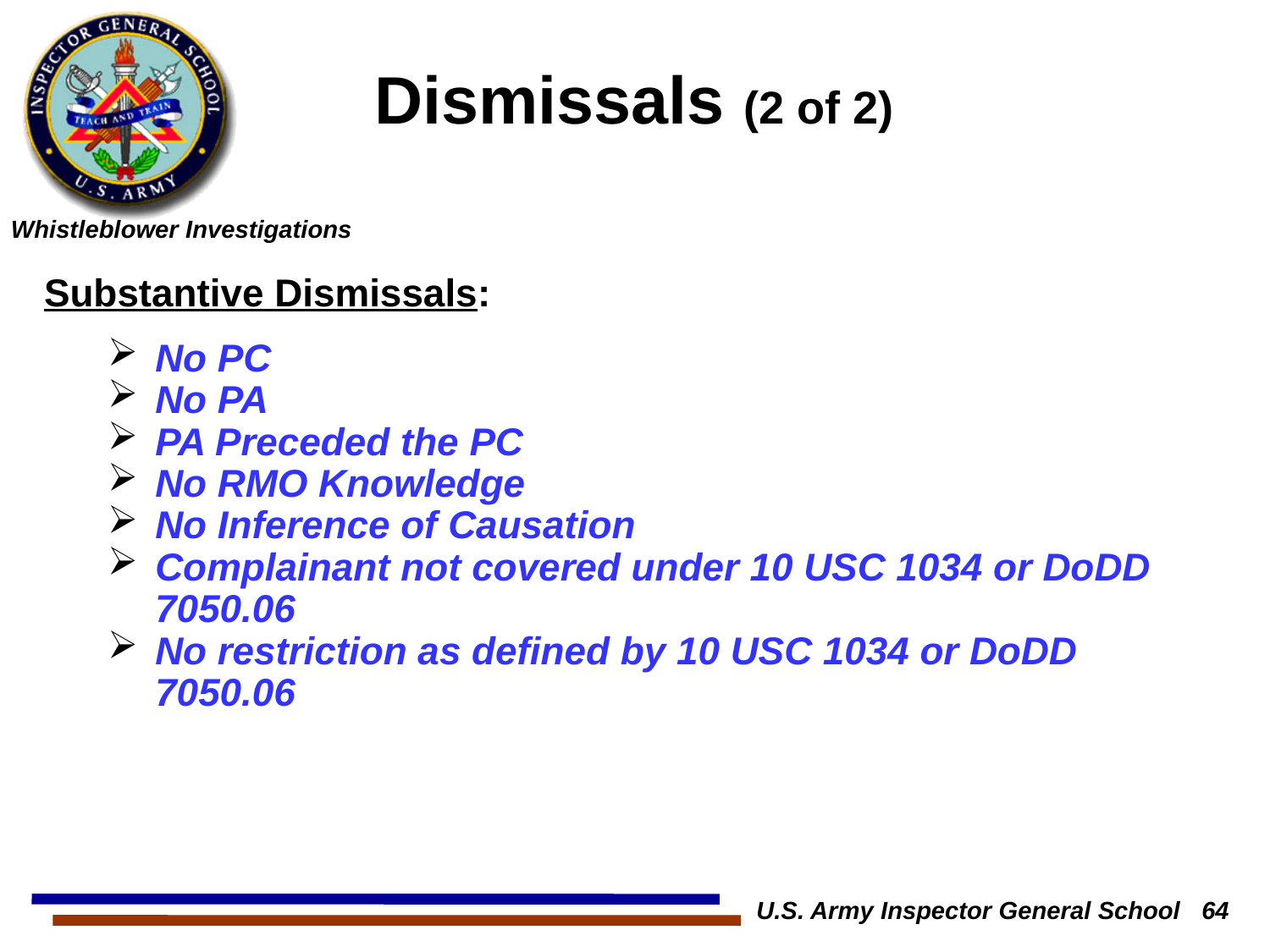

# Dismissals (2 of 2)

Substantive Dismissals:

No PC
No PA
PA Preceded the PC
No RMO Knowledge
No Inference of Causation
Complainant not covered under 10 USC 1034 or DoDD 7050.06
No restriction as defined by 10 USC 1034 or DoDD 7050.06
U.S. Army Inspector General School   64